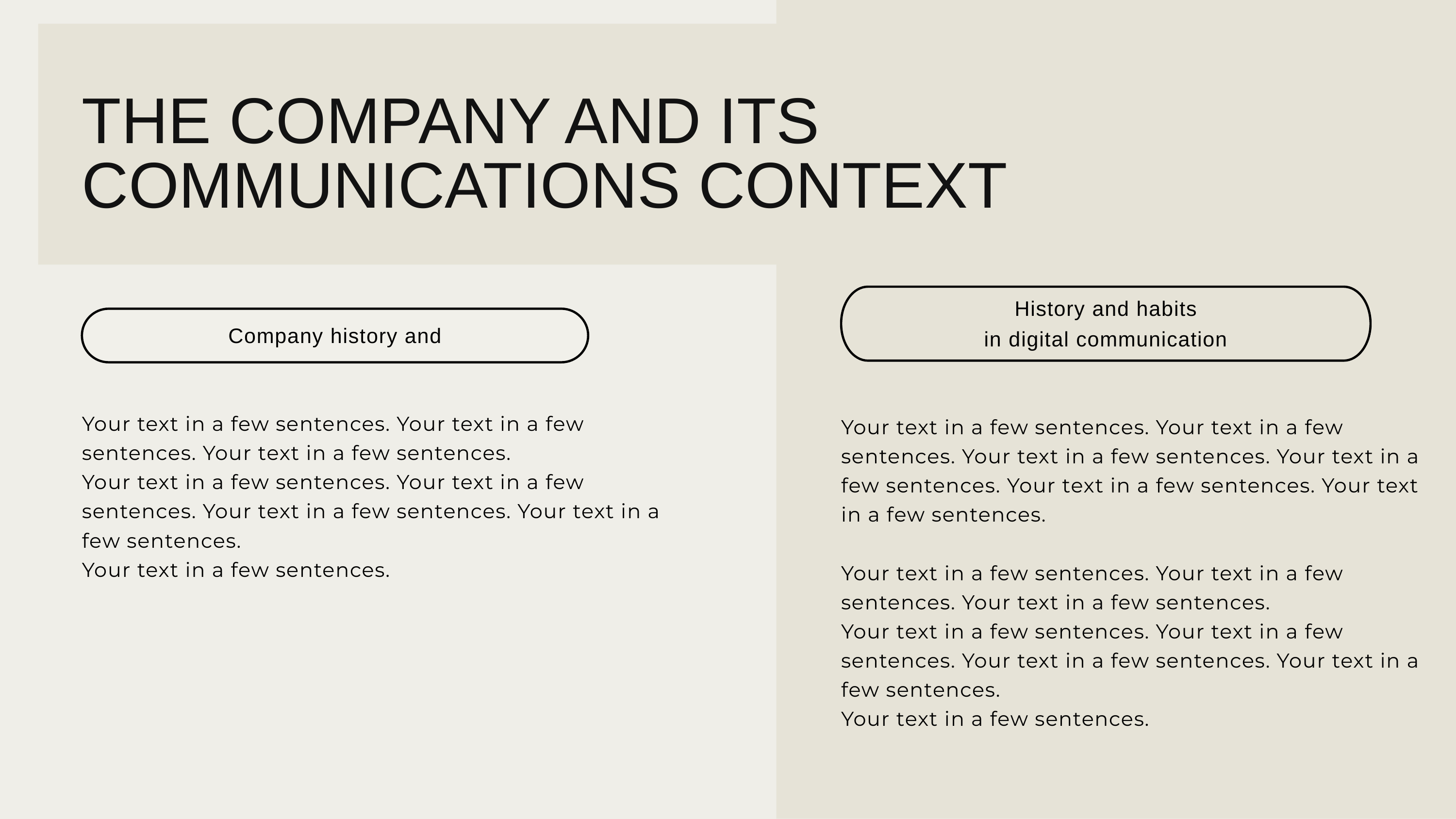

THE COMPANY AND ITS COMMUNICATIONS CONTEXT

History and habits
in digital communication

Company history and
Your text in a few sentences. Your text in a few sentences. Your text in a few sentences.
Your text in a few sentences. Your text in a few sentences. Your text in a few sentences. Your text in a few sentences.
Your text in a few sentences.
Your text in a few sentences. Your text in a few sentences. Your text in a few sentences. Your text in a few sentences. Your text in a few sentences. Your text in a few sentences.

Your text in a few sentences. Your text in a few sentences. Your text in a few sentences.
Your text in a few sentences. Your text in a few sentences. Your text in a few sentences. Your text in a few sentences.
Your text in a few sentences.